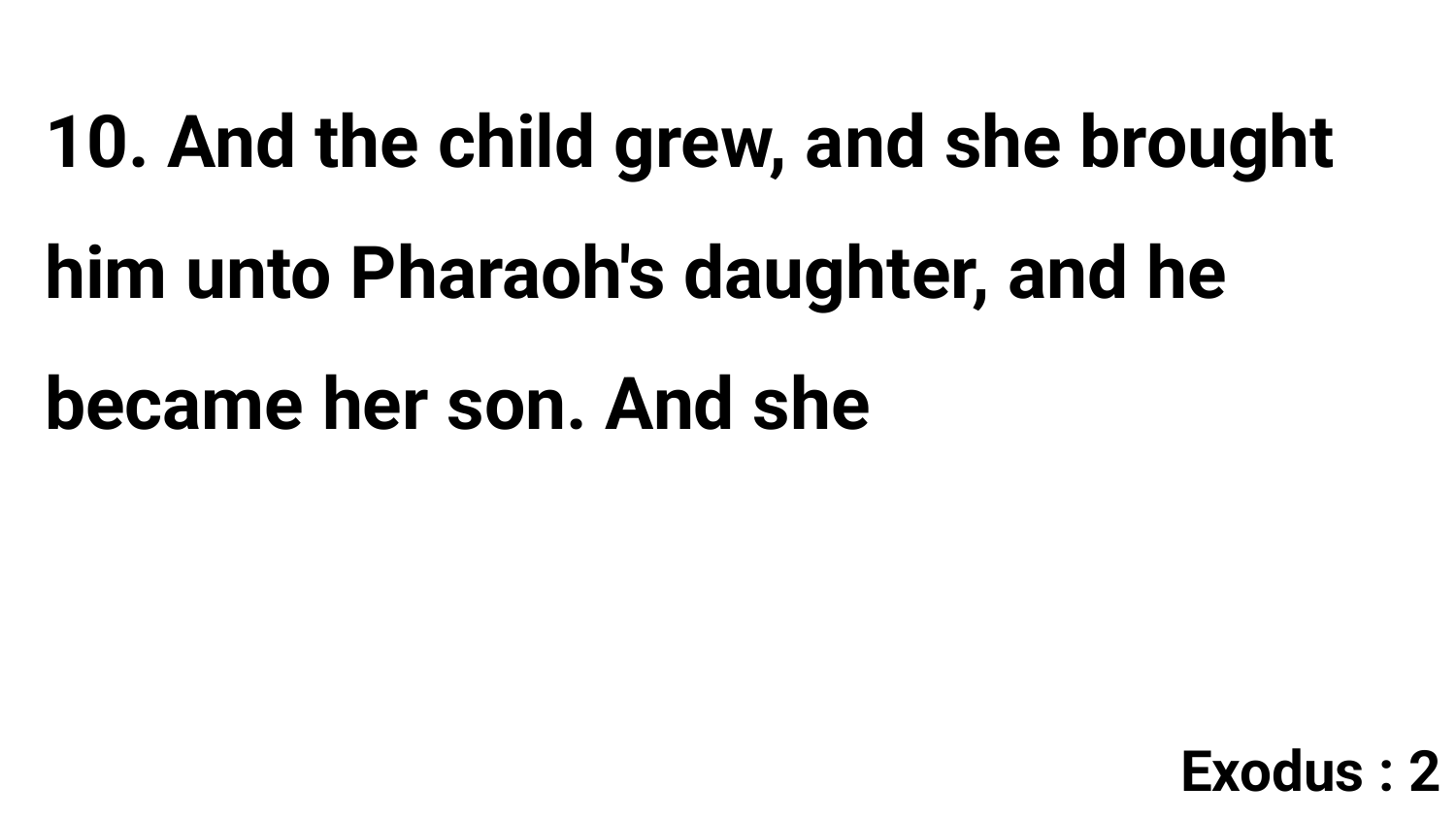

10. And the child grew, and she brought him unto Pharaoh's daughter, and he became her son. And she
Exodus : 2